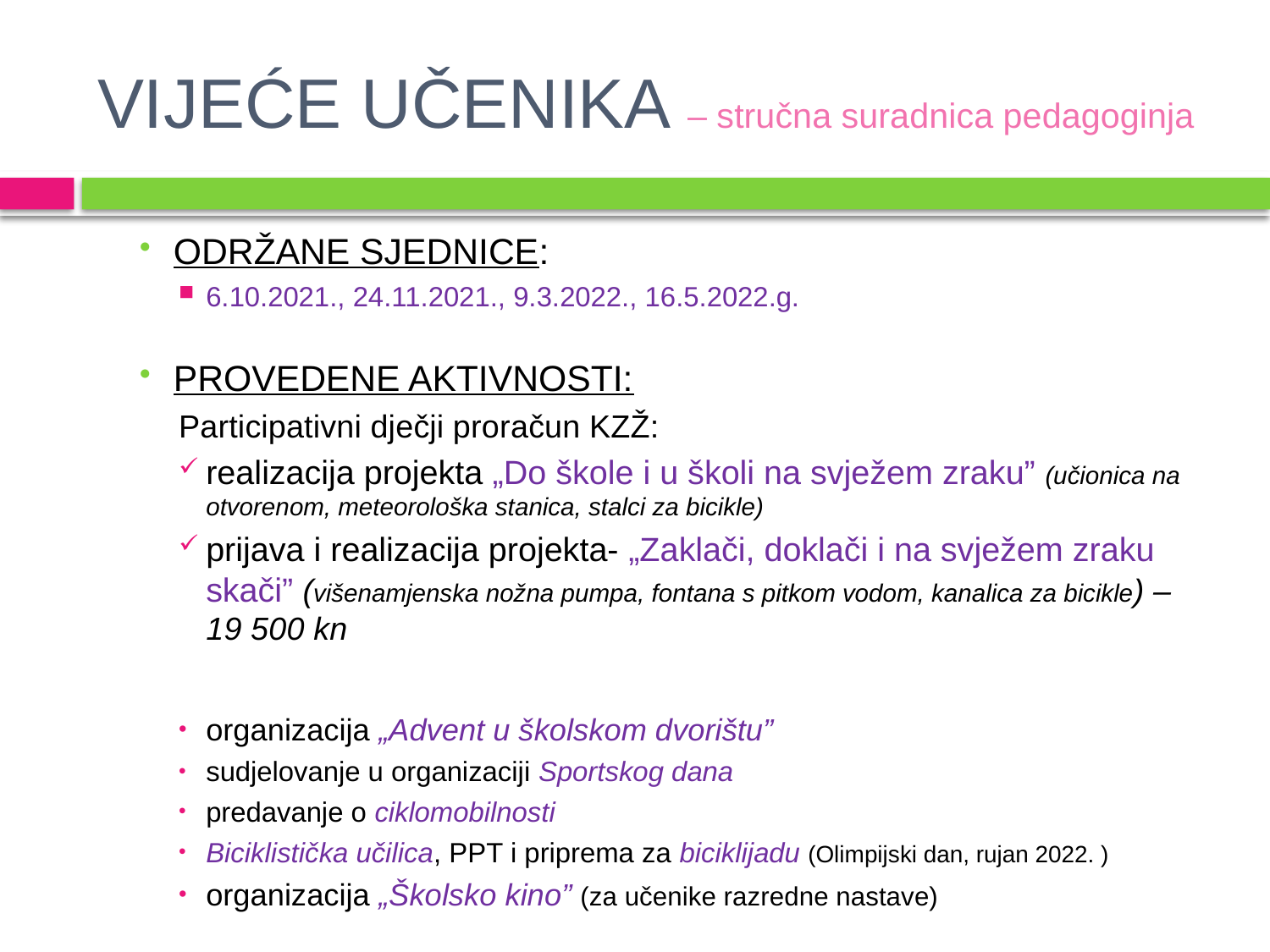

# VIJEĆE UČENIKA – stručna suradnica pedagoginja
ODRŽANE SJEDNICE:
6.10.2021., 24.11.2021., 9.3.2022., 16.5.2022.g.

PROVEDENE AKTIVNOSTI:
Participativni dječji proračun KZŽ:
realizacija projekta „Do škole i u školi na svježem zraku” (učionica na otvorenom, meteorološka stanica, stalci za bicikle)
prijava i realizacija projekta- „Zaklači, doklači i na svježem zraku skači” (višenamjenska nožna pumpa, fontana s pitkom vodom, kanalica za bicikle) – 19 500 kn

organizacija „Advent u školskom dvorištu”
sudjelovanje u organizaciji Sportskog dana
predavanje o ciklomobilnosti
Biciklistička učilica, PPT i priprema za biciklijadu (Olimpijski dan, rujan 2022. )
organizacija „Školsko kino” (za učenike razredne nastave)